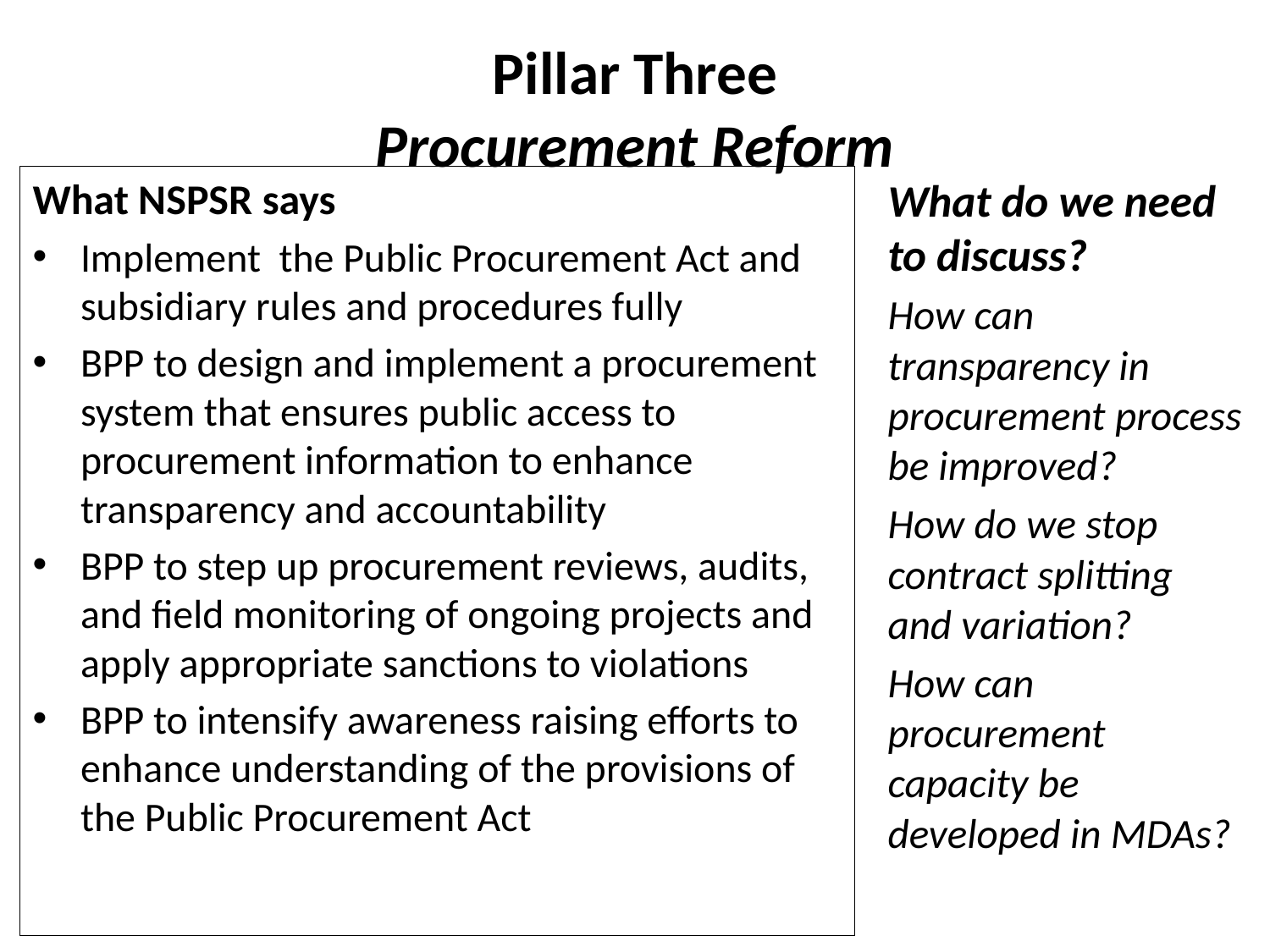

# Pillar Three Procurement Reform
What NSPSR says
Implement  the Public Procurement Act and subsidiary rules and procedures fully
BPP to design and implement a procurement system that ensures public access to procurement information to enhance transparency and accountability
BPP to step up procurement reviews, audits, and field monitoring of ongoing projects and apply appropriate sanctions to violations
BPP to intensify awareness raising efforts to enhance understanding of the provisions of the Public Procurement Act

What do we need to discuss?
How can transparency in procurement process be improved?
How do we stop contract splitting and variation?
How can procurement capacity be developed in MDAs?